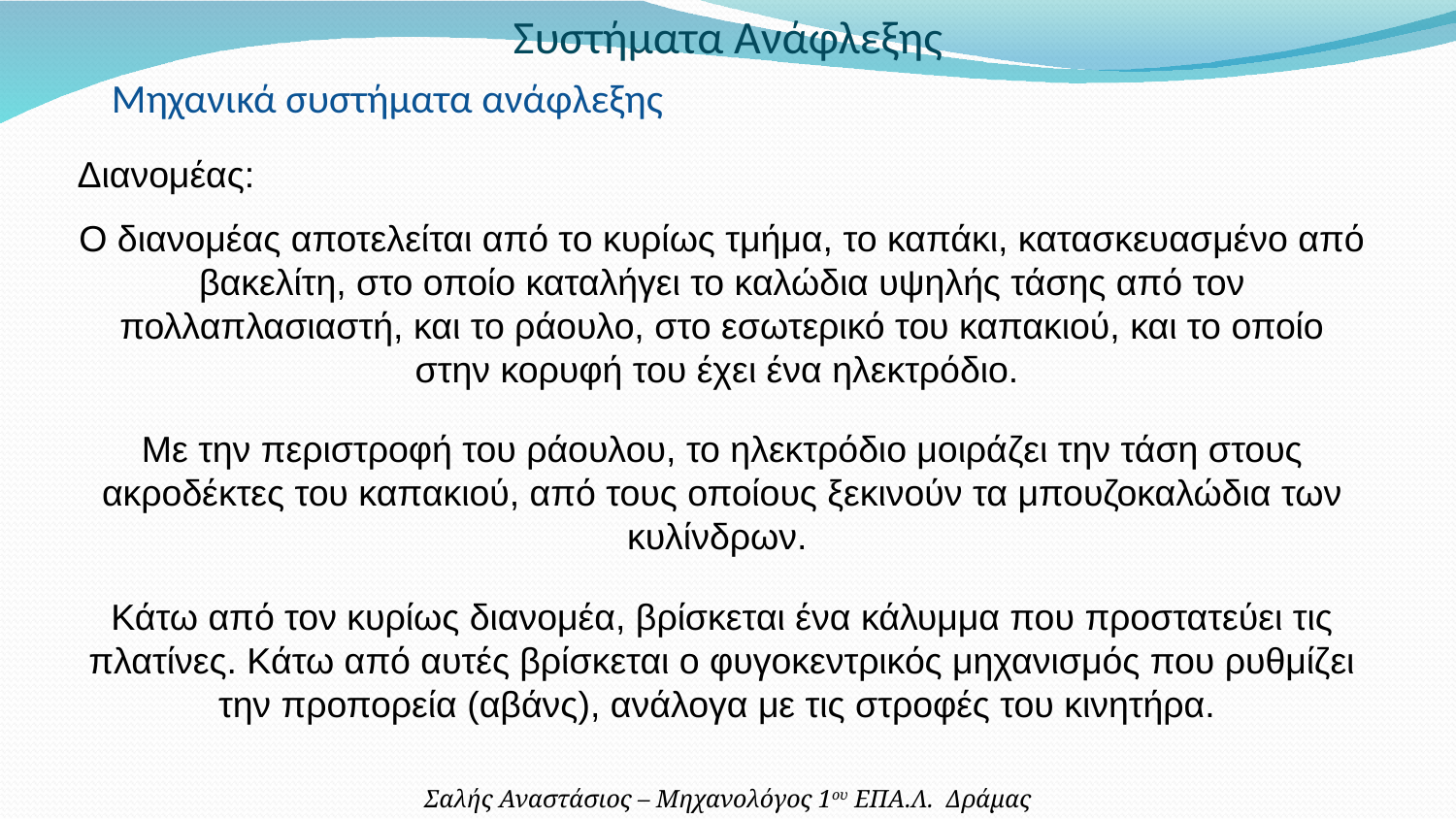

Συστήματα Ανάφλεξης
Μηχανικά συστήματα ανάφλεξης
Διανομέας:
Ο διανομέας αποτελείται από το κυρίως τμήμα, το καπάκι, κατασκευασμένο από βακελίτη, στο οποίο καταλήγει το καλώδια υψηλής τάσης από τον πολλαπλασιαστή, και το ράουλο, στο εσωτερικό του καπακιού, και το οποίο στην κορυφή του έχει ένα ηλεκτρόδιο.
Με την περιστροφή του ράουλου, το ηλεκτρόδιο μοιράζει την τάση στους ακροδέκτες του καπακιού, από τους οποίους ξεκινούν τα μπουζοκαλώδια των κυλίνδρων.
Κάτω από τον κυρίως διανομέα, βρίσκεται ένα κάλυμμα που προστατεύει τις πλατίνες. Κάτω από αυτές βρίσκεται ο φυγοκεντρικός μηχανισμός που ρυθμίζει την προπορεία (αβάνς), ανάλογα με τις στροφές του κινητήρα.